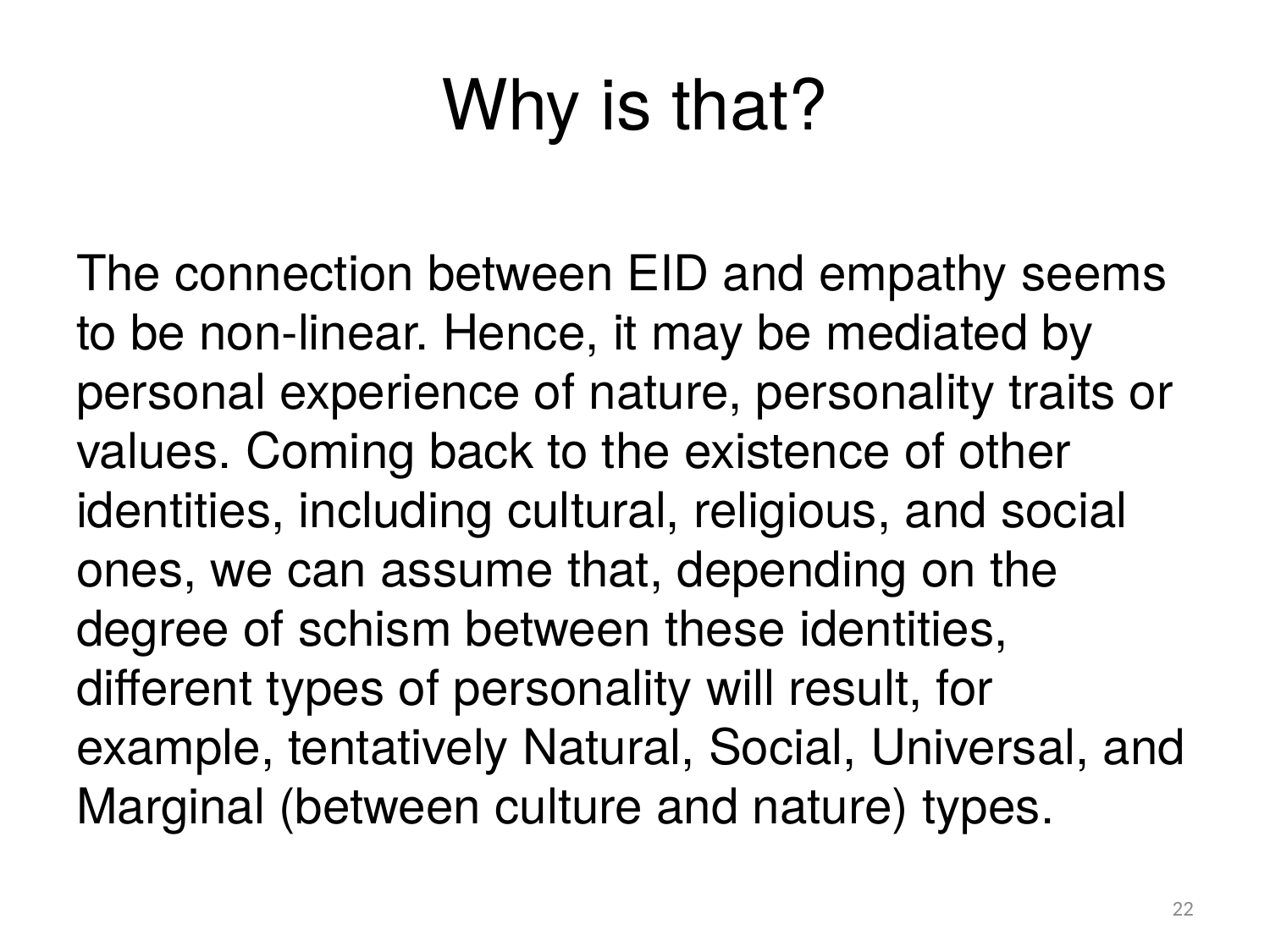

# Why is that?

The connection between EID and empathy seems to be non-linear. Hence, it may be mediated by personal experience of nature, personality traits or values. Coming back to the existence of other identities, including cultural, religious, and social ones, we can assume that, depending on the degree of schism between these identities, different types of personality will result, for example, tentatively Natural, Social, Universal, and Marginal (between culture and nature) types.

22